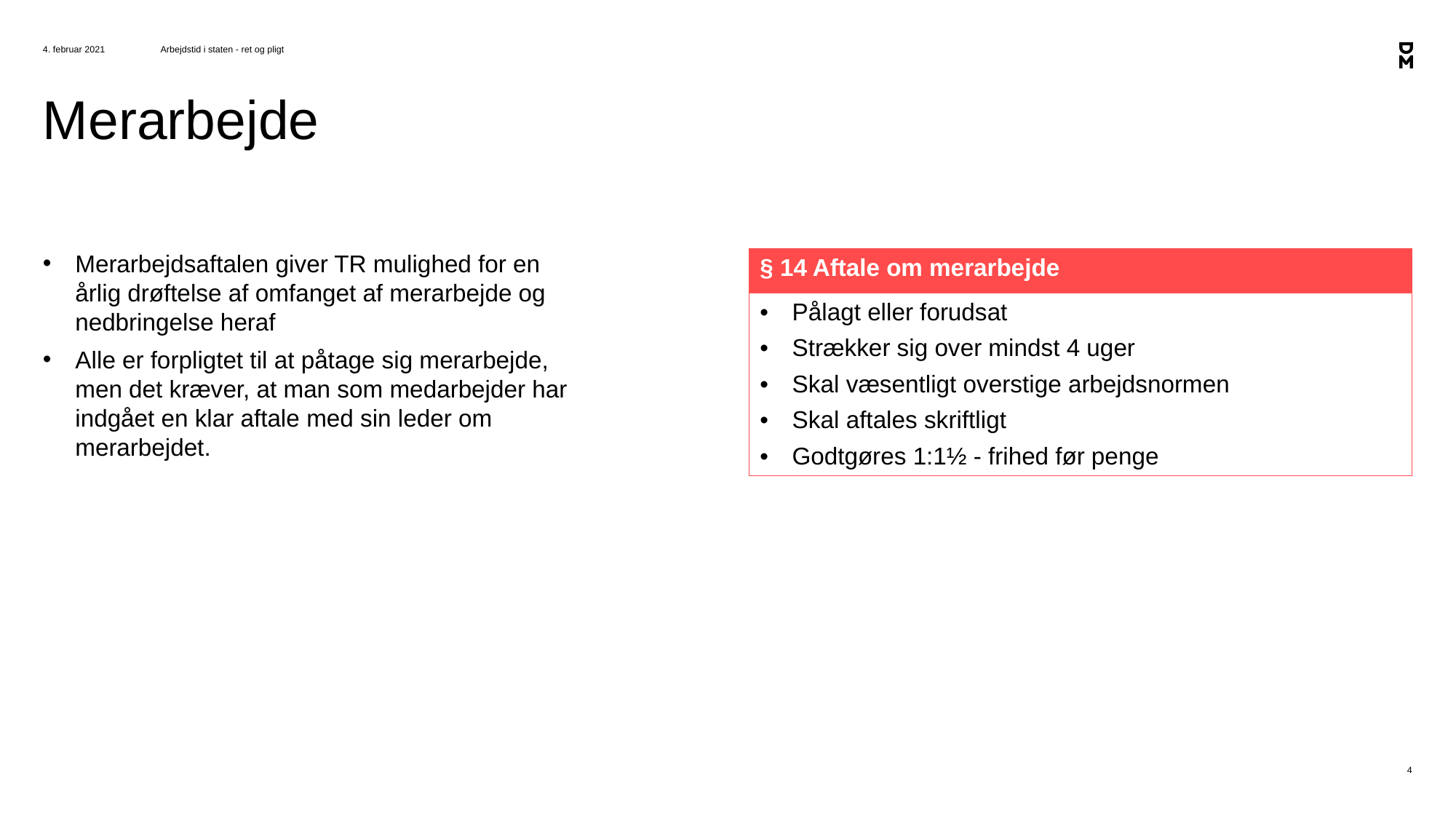

4. februar 2021
Arbejdstid i staten - ret og pligt
# Merarbejde
Merarbejdsaftalen giver TR mulighed for en årlig drøftelse af omfanget af merarbejde og nedbringelse heraf
Alle er forpligtet til at påtage sig merarbejde, men det kræver, at man som medarbejder har indgået en klar aftale med sin leder om merarbejdet.
| § 14 Aftale om merarbejde |
| --- |
| Pålagt eller forudsat Strækker sig over mindst 4 uger Skal væsentligt overstige arbejdsnormen Skal aftales skriftligt Godtgøres 1:1½ - frihed før penge |

4